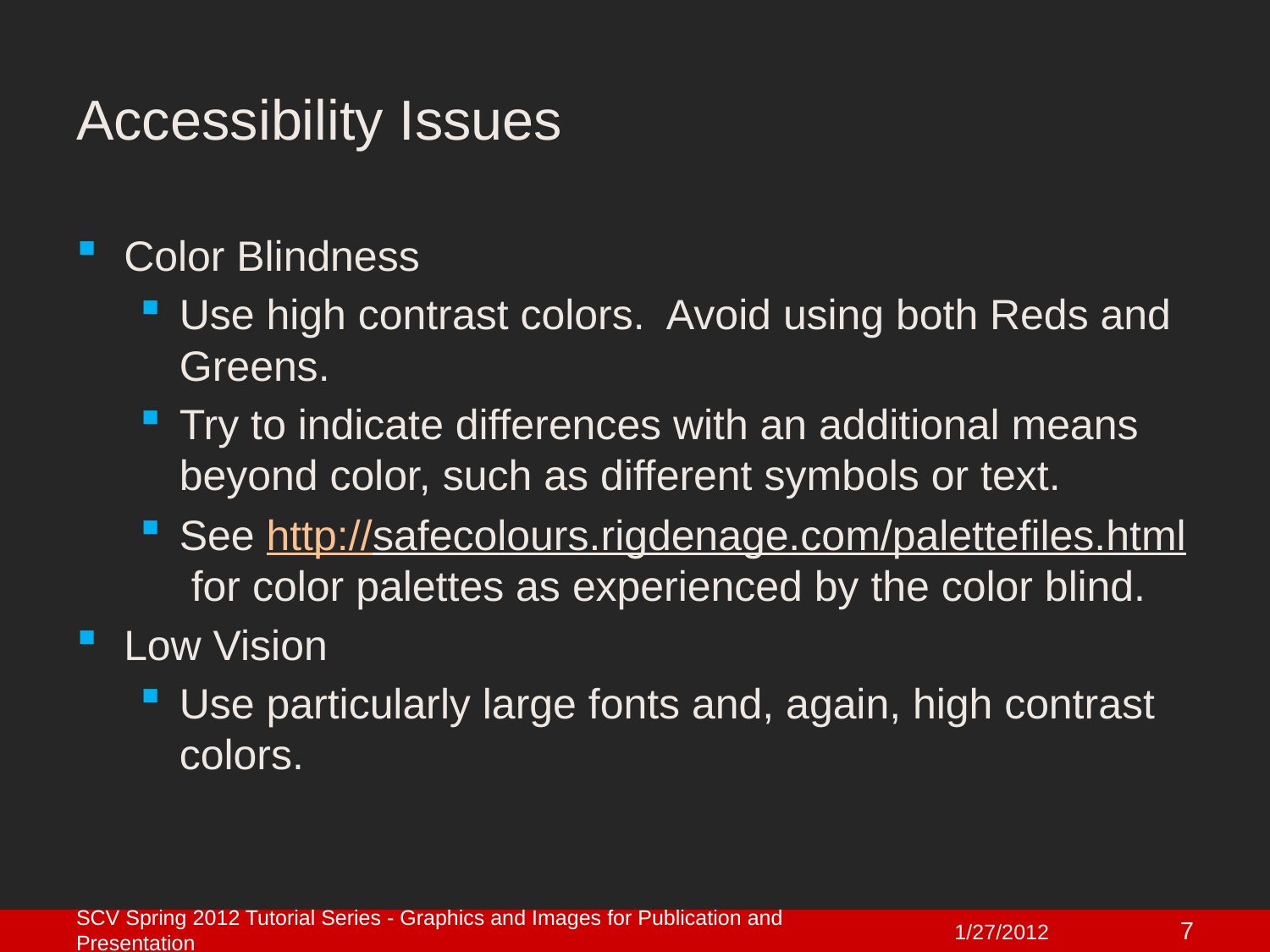

# Accessibility Issues
Color Blindness
Use high contrast colors.  Avoid using both Reds and Greens.
Try to indicate differences with an additional means beyond color, such as different symbols or text.
See http://safecolours.rigdenage.com/palettefiles.html  for color palettes as experienced by the color blind.
Low Vision
Use particularly large fonts and, again, high contrast colors.
SCV Spring 2012 Tutorial Series - Graphics and Images for Publication and Presentation
7
1/27/2012